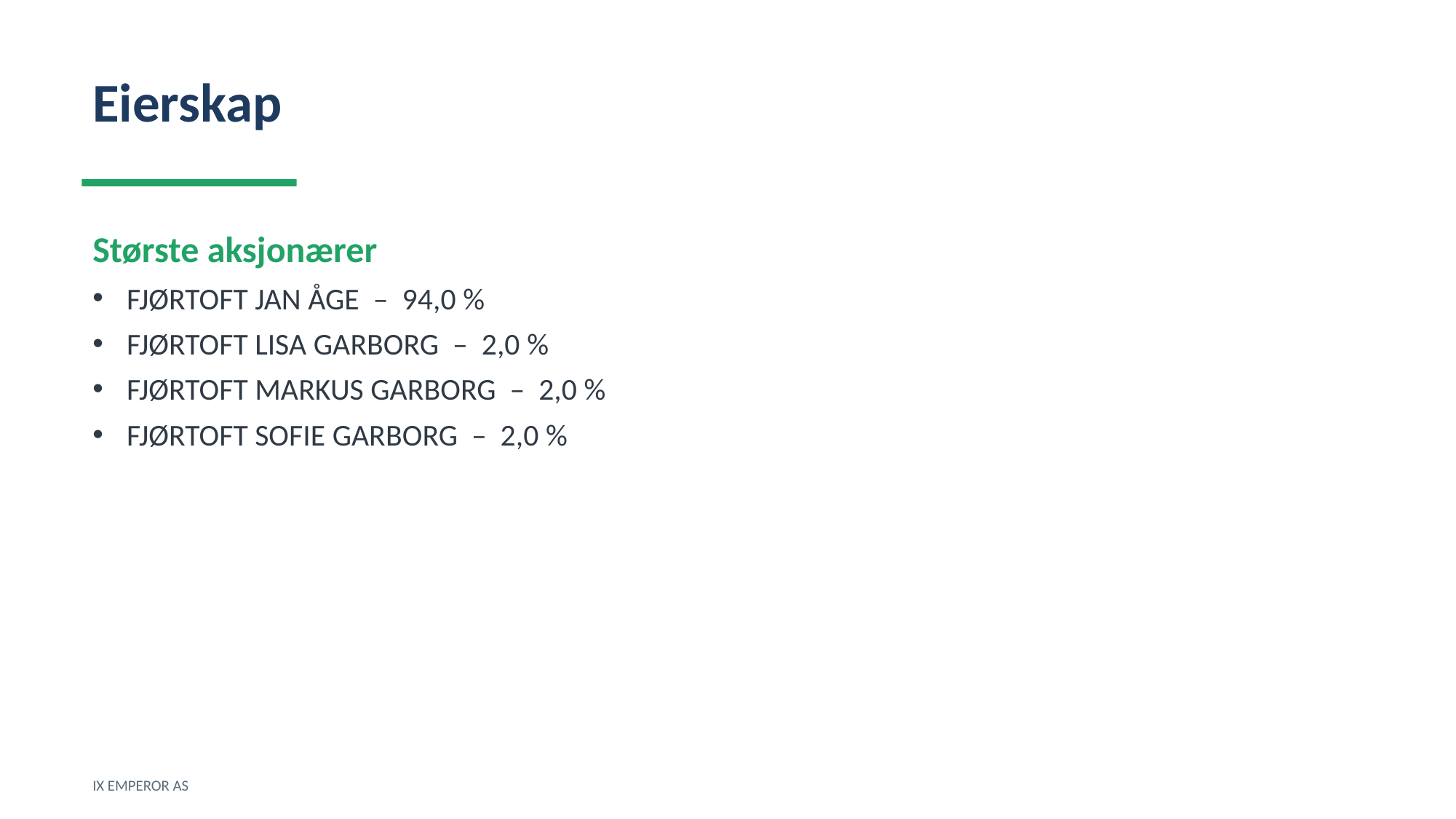

Eierskap

Største aksjonærer
FJØRTOFT JAN ÅGE  –  94,0 %
FJØRTOFT LISA GARBORG  –  2,0 %
FJØRTOFT MARKUS GARBORG  –  2,0 %
FJØRTOFT SOFIE GARBORG  –  2,0 %
IX EMPEROR AS